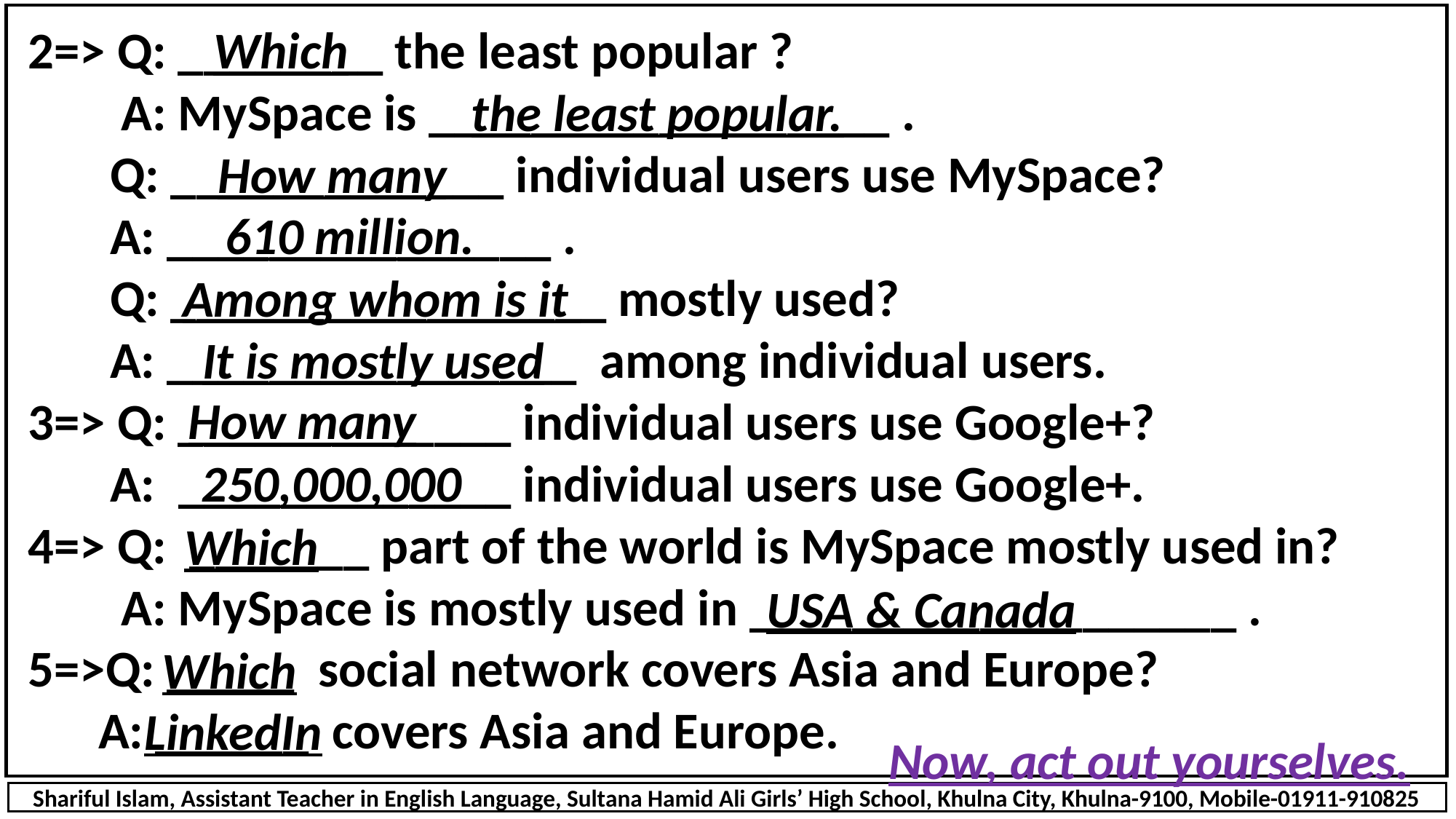

Which
2=> Q: ________ the least popular ?
        A: MySpace is __________________ .
       Q: _____________ individual users use MySpace?
       A: _______________ .
       Q: _________________ mostly used?
       A: ________________  among individual users.
3=> Q: _____________ individual users use Google+?
       A:  _____________ individual users use Google+.
4=> Q:  _______ part of the world is MySpace mostly used in?
        A: MySpace is mostly used in ___________________ .
5=>Q: _____  social network covers Asia and Europe?
      A: ______  covers Asia and Europe.
the least popular.
How many
610 million.
Among whom is it
It is mostly used
How many
250,000,000
Which
USA & Canada
Which
LinkedIn
Now, act out yourselves.